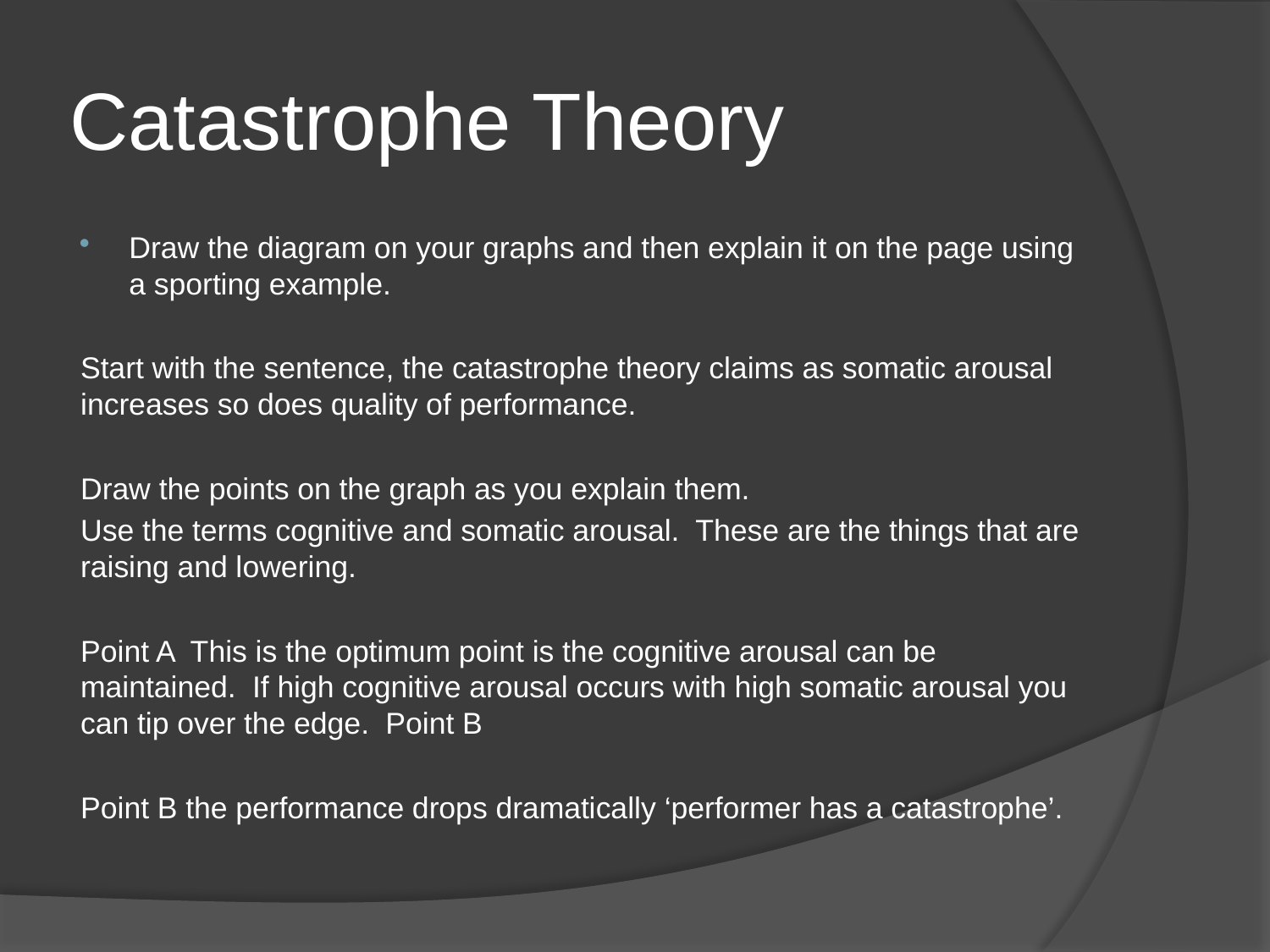

# Catastrophe Theory
Draw the diagram on your graphs and then explain it on the page using a sporting example.

Start with the sentence, the catastrophe theory claims as somatic arousal increases so does quality of performance.

Draw the points on the graph as you explain them.
Use the terms cognitive and somatic arousal.  These are the things that are raising and lowering.

Point A  This is the optimum point is the cognitive arousal can be maintained.  If high cognitive arousal occurs with high somatic arousal you can tip over the edge.  Point B

Point B the performance drops dramatically ‘performer has a catastrophe’.